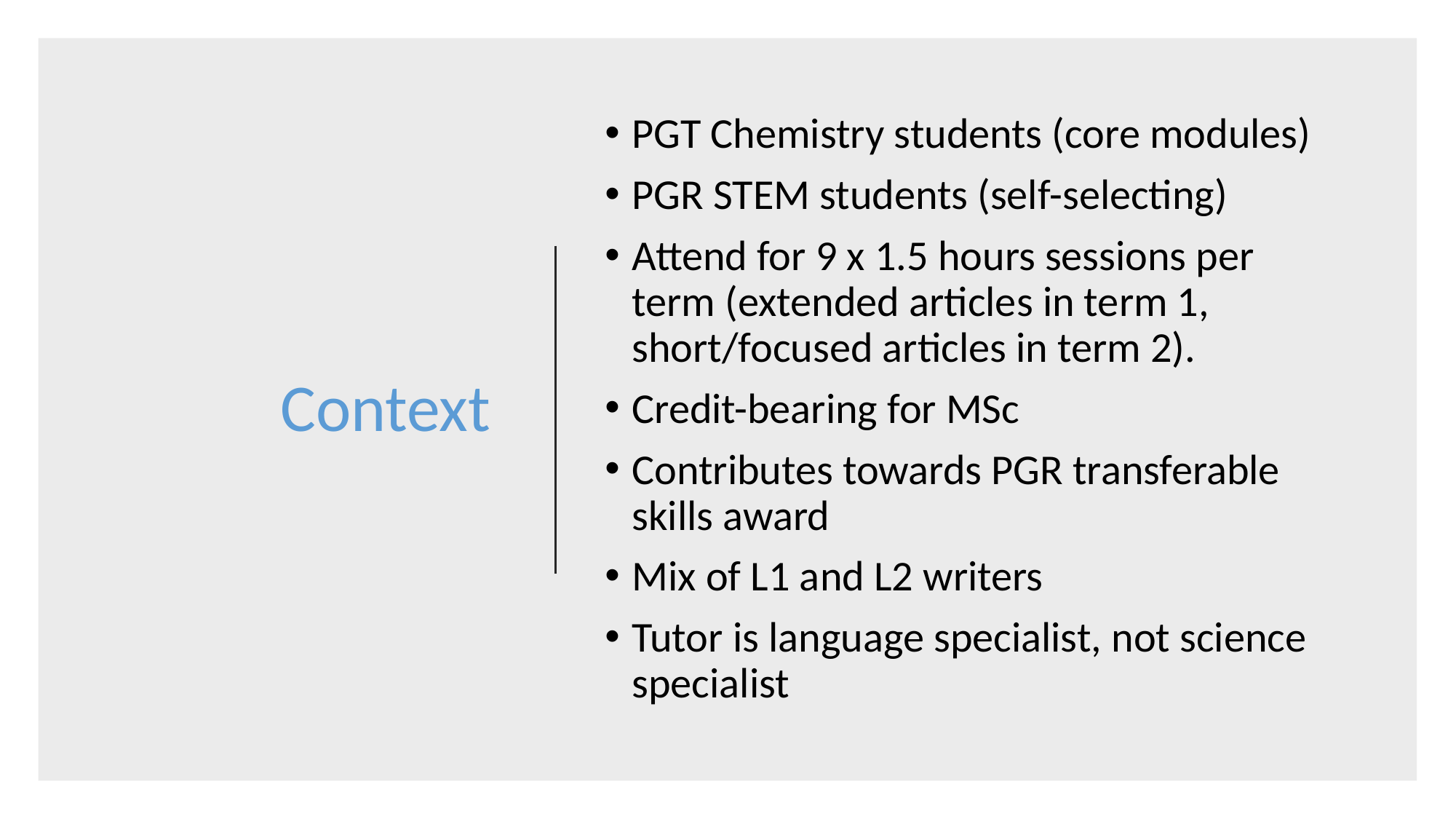

# Context
PGT Chemistry students (core modules)
PGR STEM students (self-selecting)
Attend for 9 x 1.5 hours sessions per term (extended articles in term 1, short/focused articles in term 2).
Credit-bearing for MSc
Contributes towards PGR transferable skills award
Mix of L1 and L2 writers
Tutor is language specialist, not science specialist